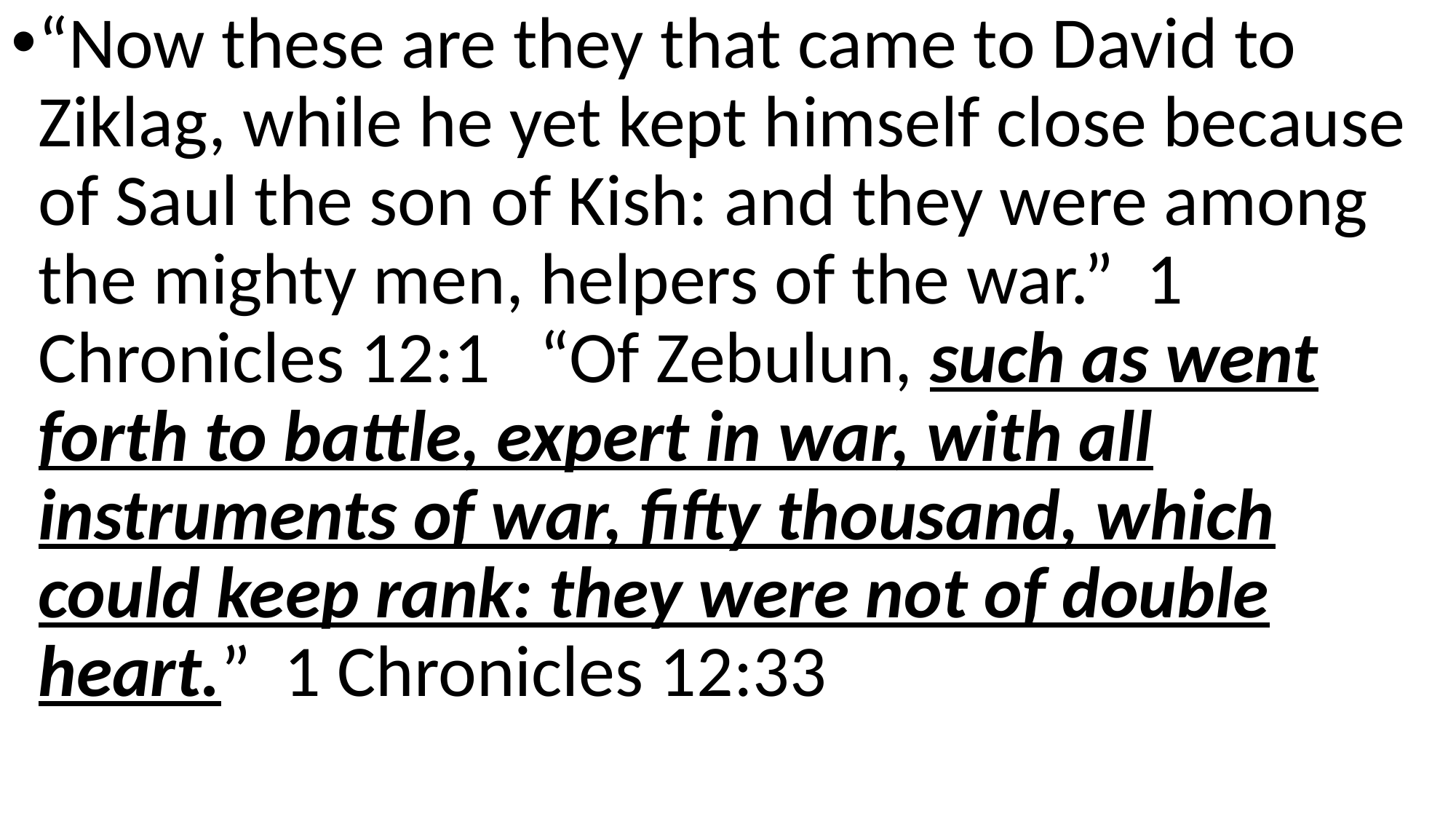

#
“Now these are they that came to David to Ziklag, while he yet kept himself close because of Saul the son of Kish: and they were among the mighty men, helpers of the war.”  1 Chronicles 12:1   “Of Zebulun, such as went forth to battle, expert in war, with all instruments of war, fifty thousand, which could keep rank: they were not of double heart.”  1 Chronicles 12:33